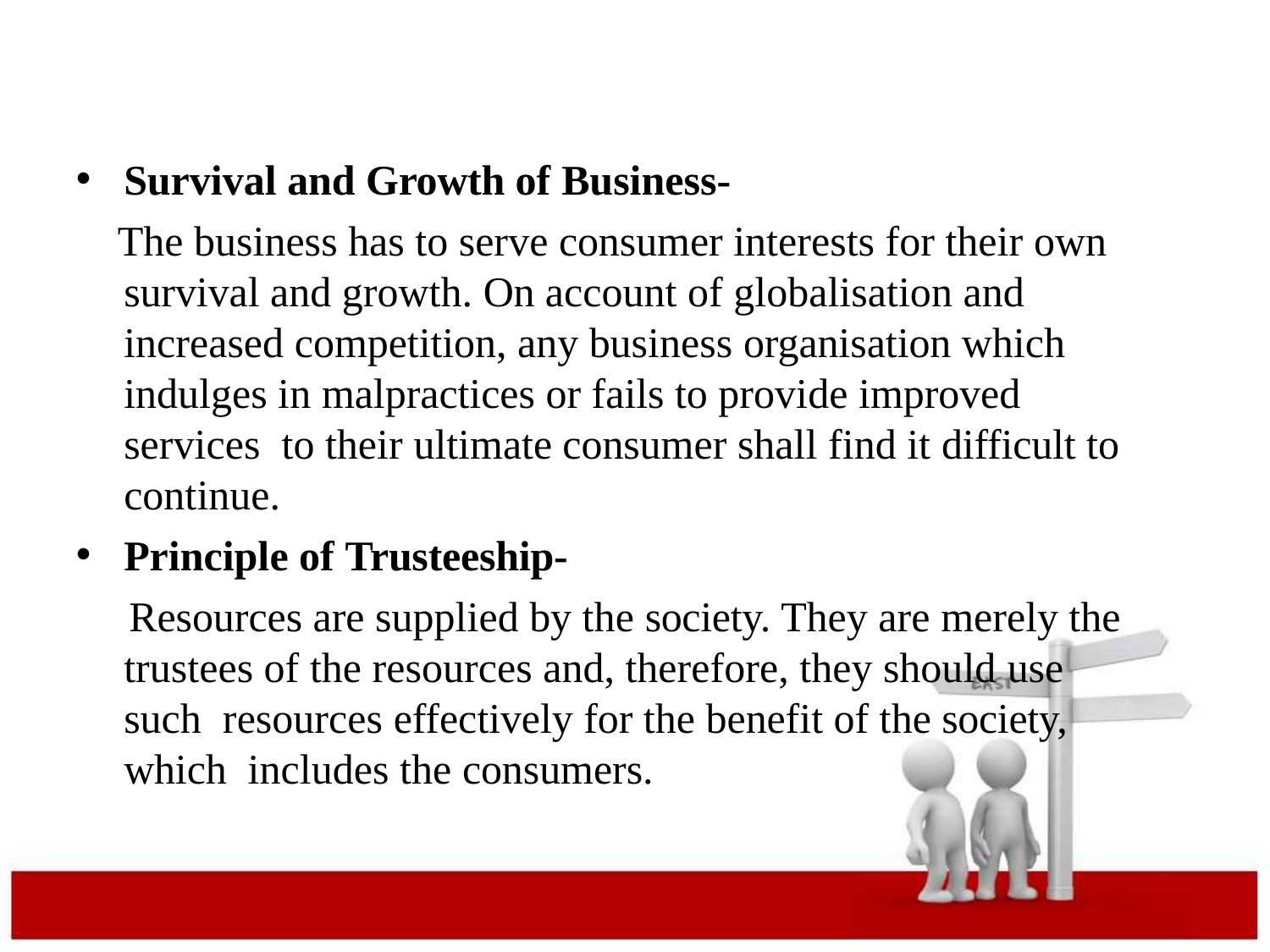

Survival and Growth of Business-
The business has to serve consumer interests for their own  survival and growth. On account of globalisation and  increased competition, any business organisation which  indulges in malpractices or fails to provide improved services  to their ultimate consumer shall find it difficult to continue.
Principle of Trusteeship-
Resources are supplied by the society. They are merely the  trustees of the resources and, therefore, they should use such  resources effectively for the benefit of the society, which  includes the consumers.